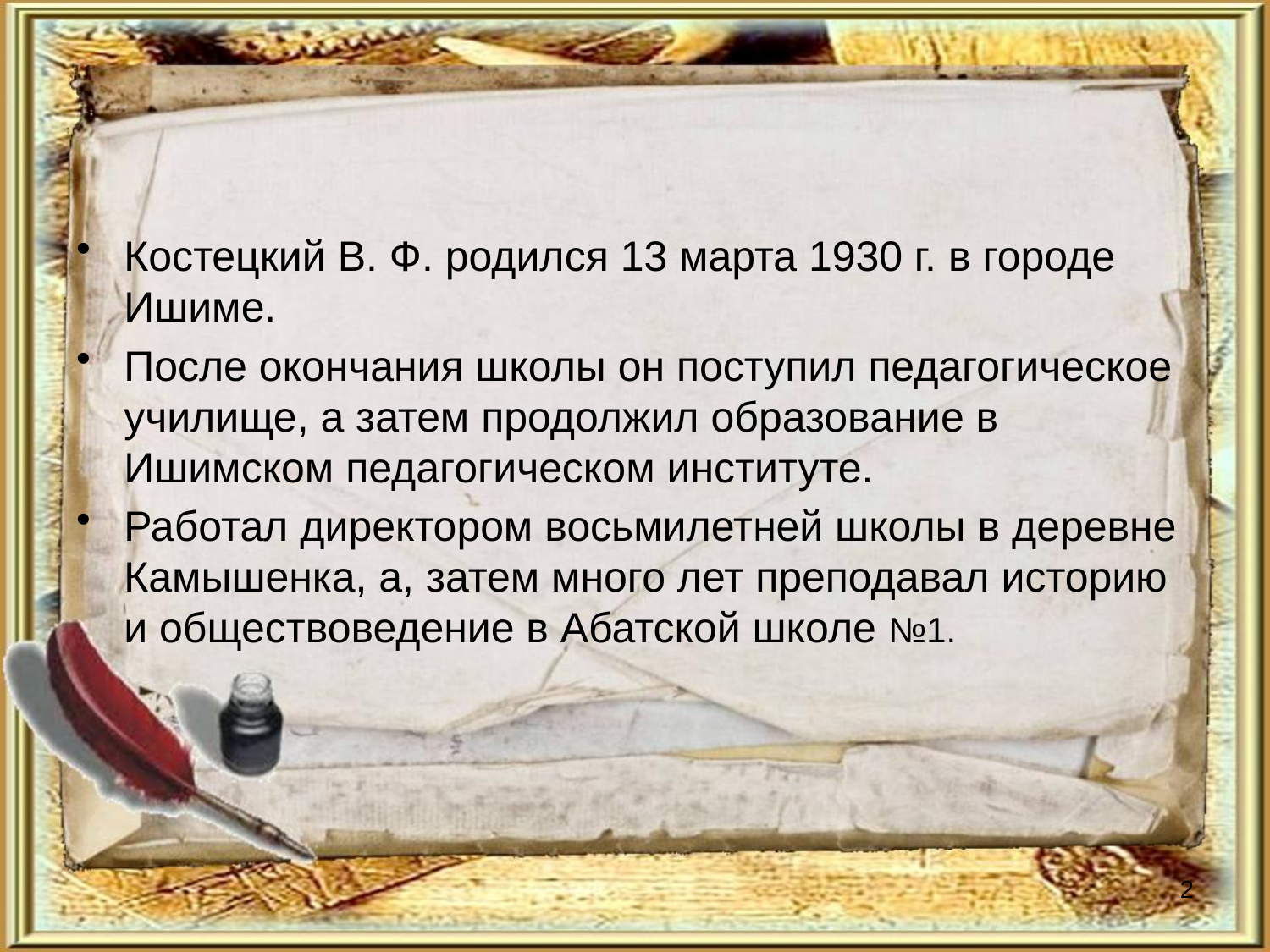

#
Костецкий В. Ф. родился 13 марта 1930 г. в городе Ишиме.
После окончания школы он поступил педагогическое училище, а затем продолжил образова­ние в Ишимском педагогическом институте.
Работал директором восьмилетней школы в деревне Камышенка, а, затем много лет преподавал историю и обществоведение в Абатской школе №1.
2